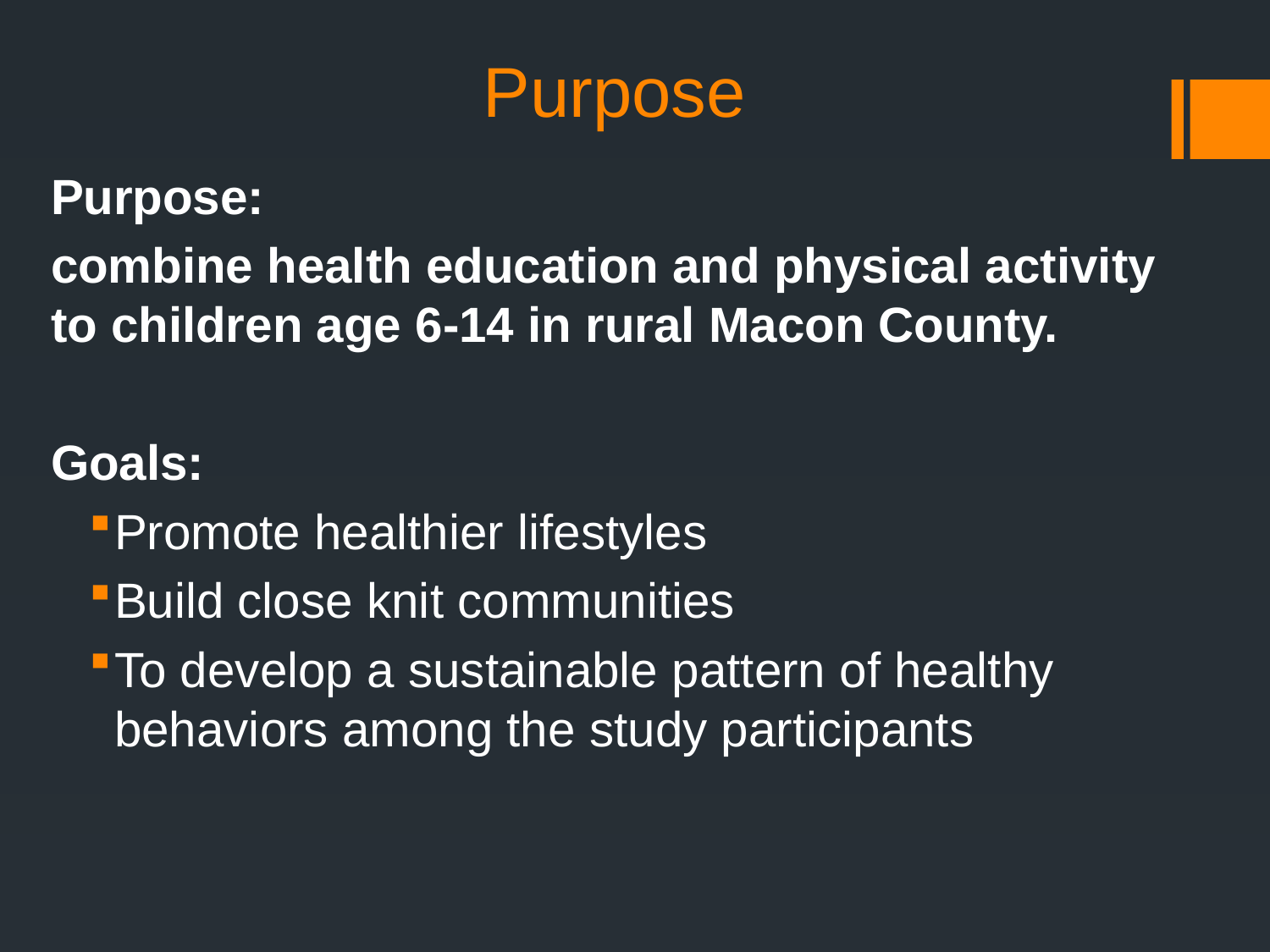

# Purpose
Purpose:
combine health education and physical activity to children age 6-14 in rural Macon County.

Goals:
Promote healthier lifestyles
Build close knit communities
To develop a sustainable pattern of healthy behaviors among the study participants